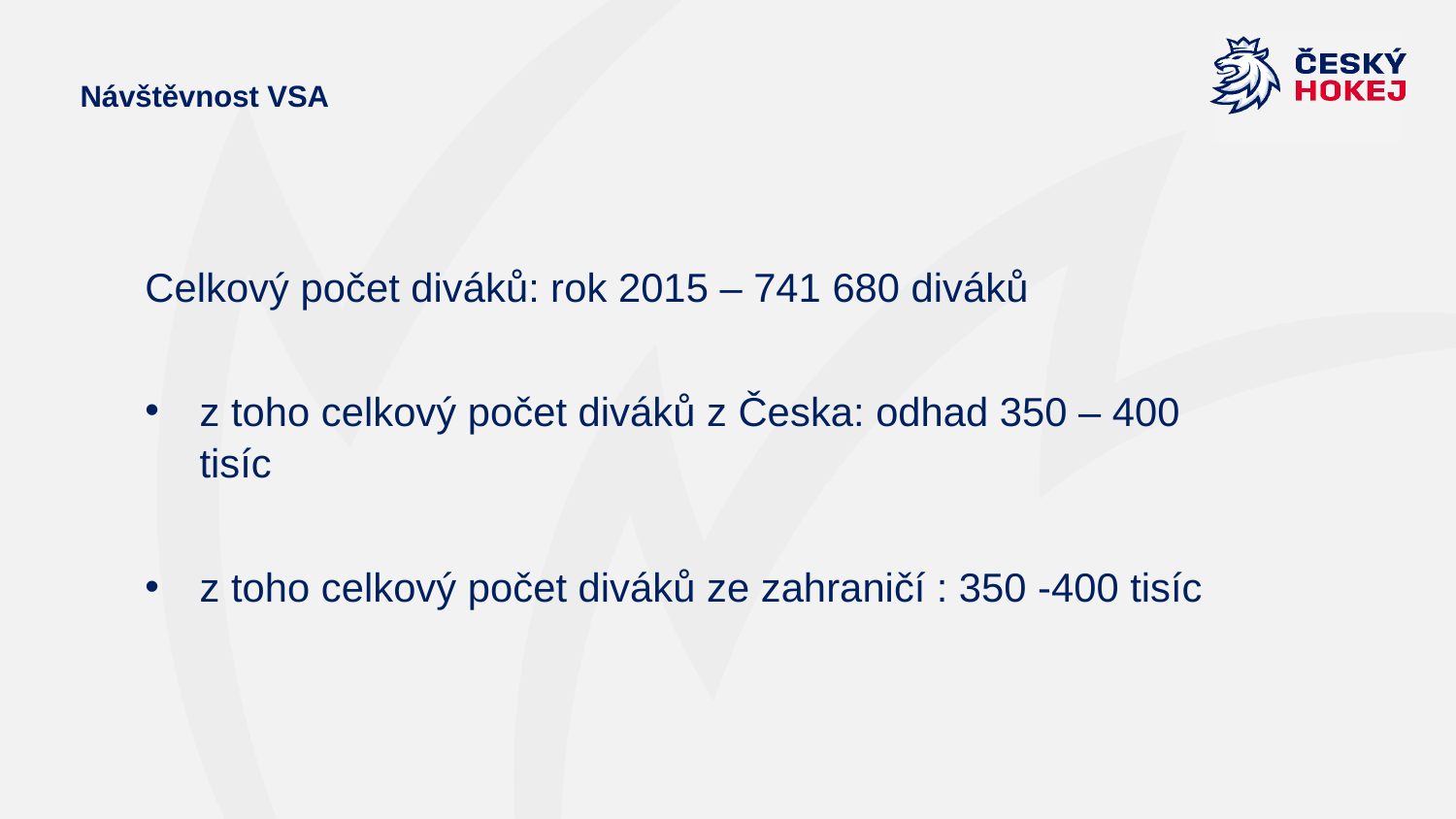

# Návštěvnost VSA
Celkový počet diváků: rok 2015 – 741 680 diváků

z toho celkový počet diváků z Česka: odhad 350 – 400 tisíc

z toho celkový počet diváků ze zahraničí : 350 -400 tisíc